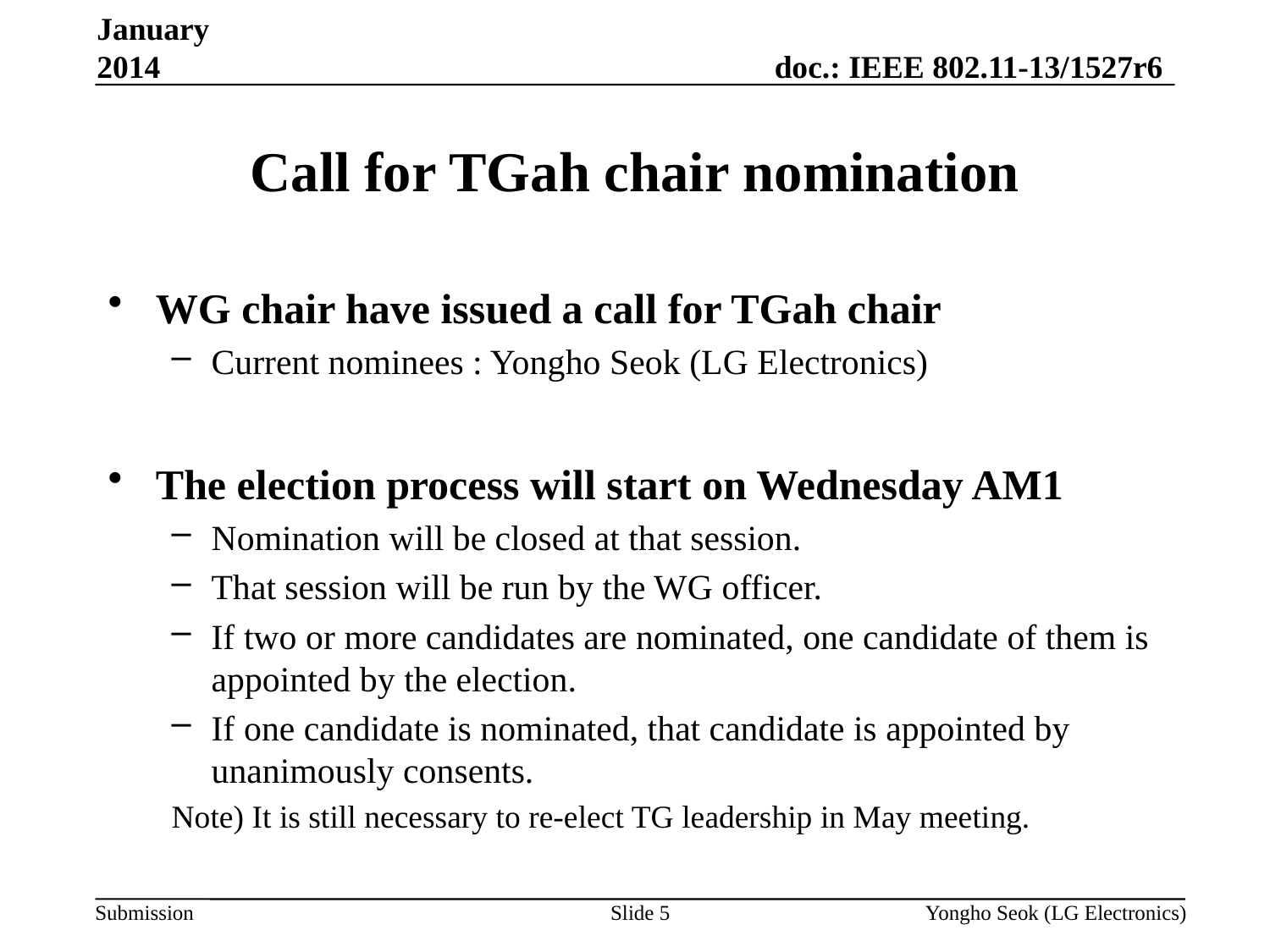

January 2014
# Call for TGah chair nomination
WG chair have issued a call for TGah chair
Current nominees : Yongho Seok (LG Electronics)

The election process will start on Wednesday AM1
Nomination will be closed at that session.
That session will be run by the WG officer.
If two or more candidates are nominated, one candidate of them is appointed by the election.
If one candidate is nominated, that candidate is appointed by unanimously consents.
Note) It is still necessary to re-elect TG leadership in May meeting.
Slide 5
Yongho Seok (LG Electronics)